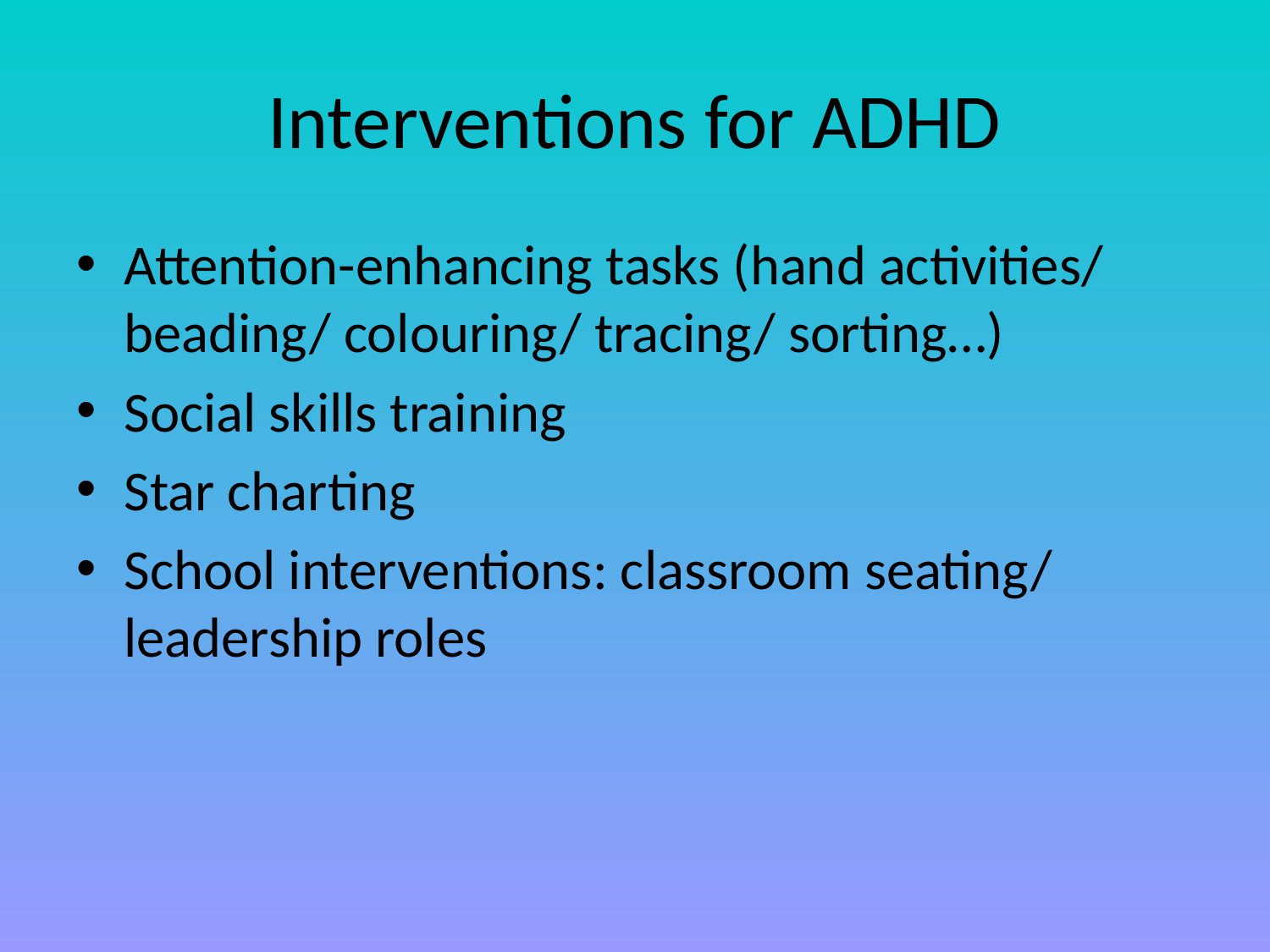

# Interventions for ADHD
Attention-enhancing tasks (hand activities/ beading/ colouring/ tracing/ sorting…)
Social skills training
Star charting
School interventions: classroom seating/ leadership roles